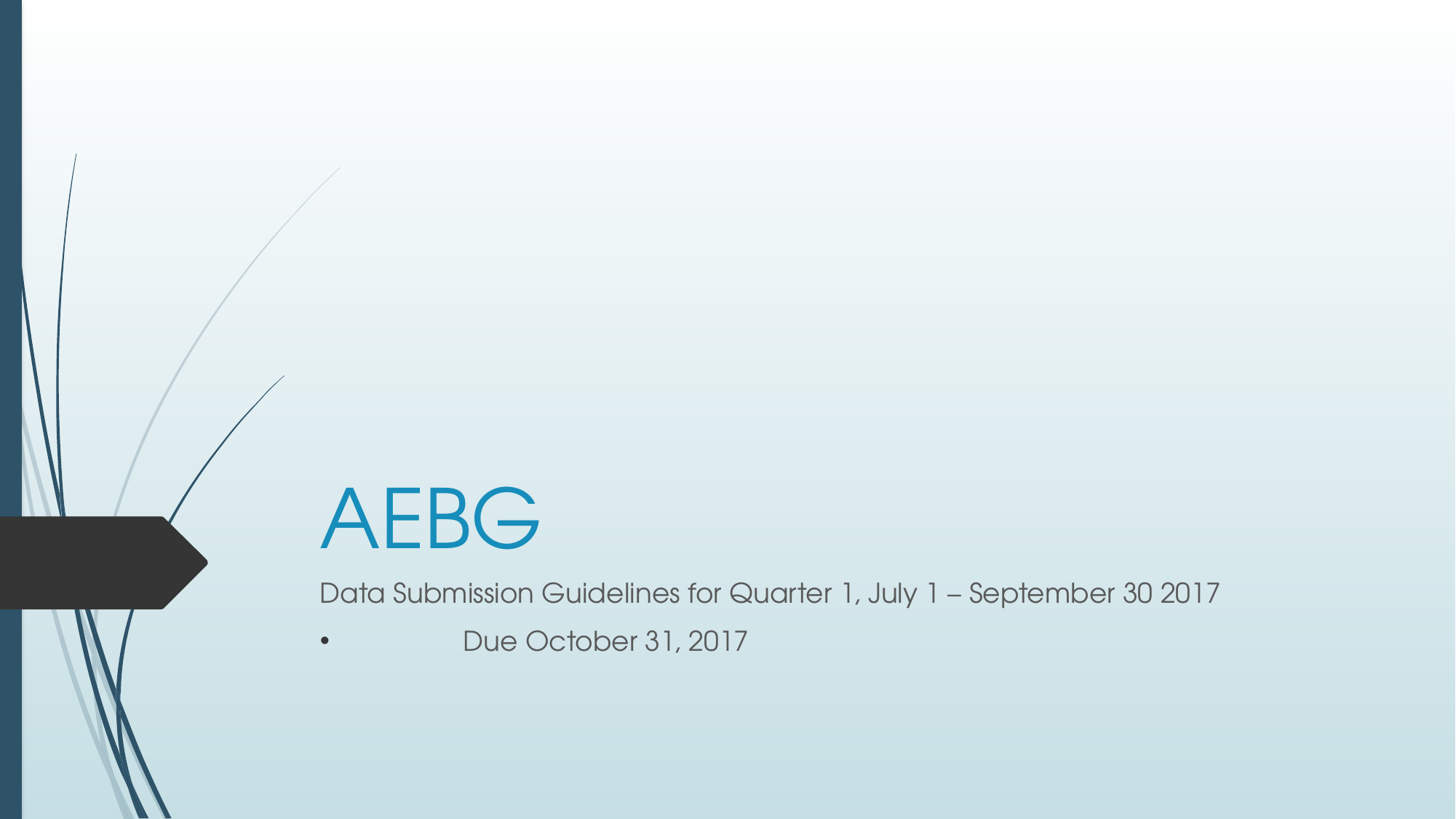

# AEBG
Data Submission Guidelines for Quarter 1, July 1 – September 30 2017
	Due October 31, 2017